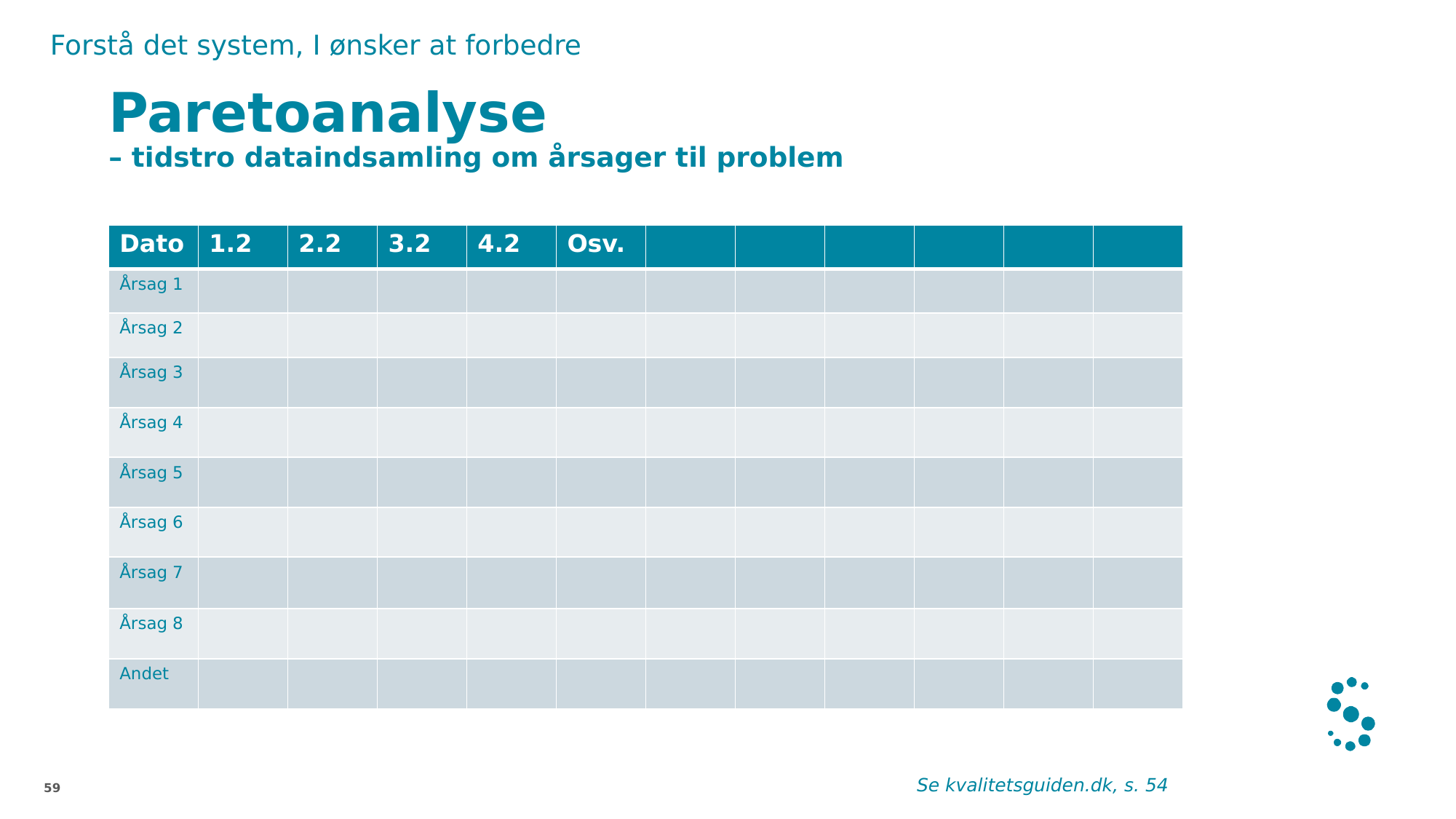

Forstå det system, I ønsker at forbedre
# Paretoanalyse – tidstro dataindsamling om årsager til problem
| Dato | 1.2 | 2.2 | 3.2 | 4.2 | Osv. |  |  |  |  |  |  |
| --- | --- | --- | --- | --- | --- | --- | --- | --- | --- | --- | --- |
| Årsag 1 |  |  |  |  |  |  |  |  |  |  |  |
| Årsag 2 |  |  |  |  |  |  |  |  |  |  |  |
| Årsag 3 |  |  |  |  |  |  |  |  |  |  |  |
| Årsag 4 |  |  |  |  |  |  |  |  |  |  |  |
| Årsag 5 |  |  |  |  |  |  |  |  |  |  |  |
| Årsag 6 |  |  |  |  |  |  |  |  |  |  |  |
| Årsag 7 |  |  |  |  |  |  |  |  |  |  |  |
| Årsag 8 |  |  |  |  |  |  |  |  |  |  |  |
| Andet |  |  |  |  |  |  |  |  |  |  |  |
Se kvalitetsguiden.dk, s. 54
59